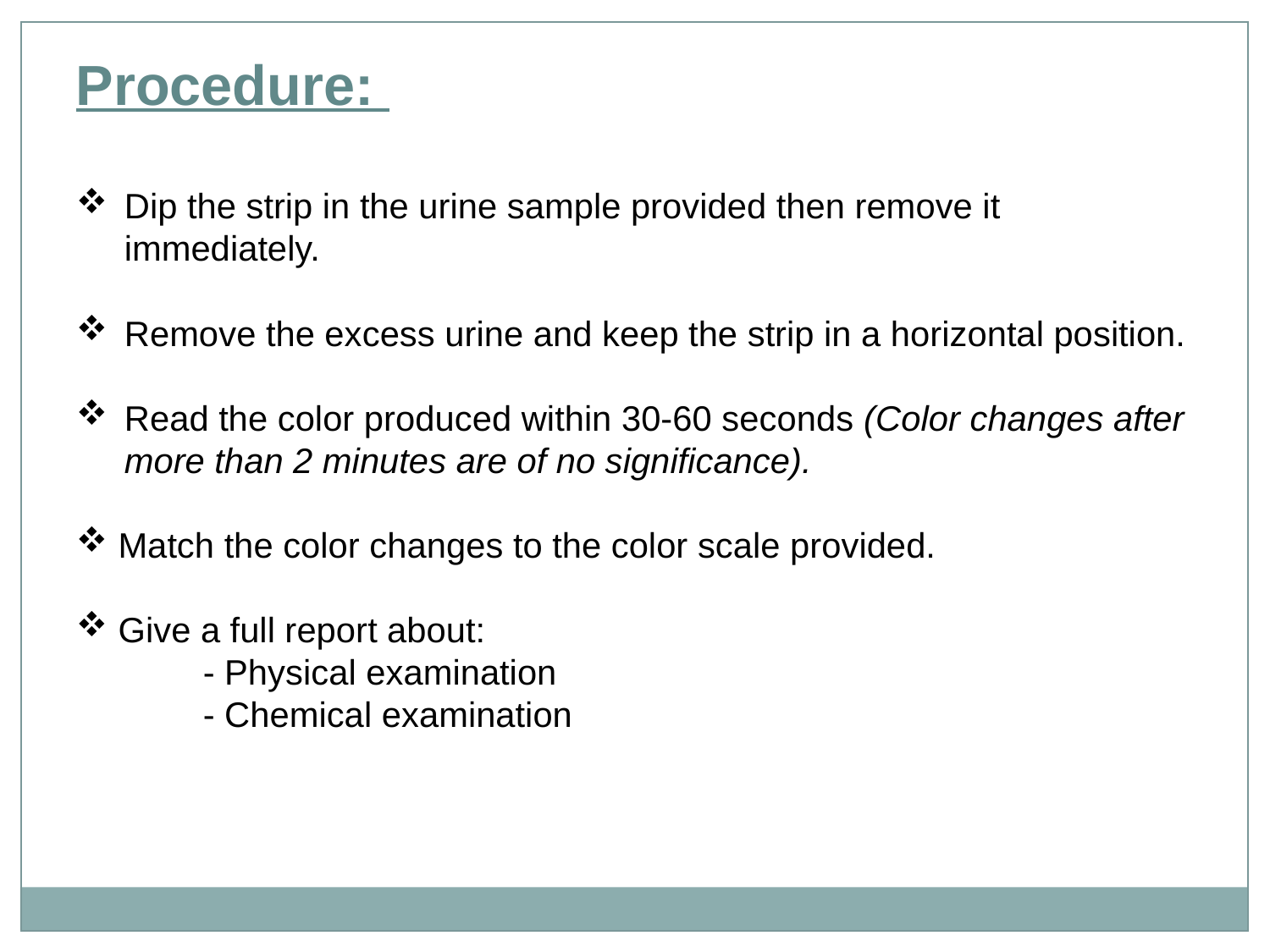

Procedure:

Dip the strip in the urine sample provided then remove it   immediately.

Remove the excess urine and keep the strip in a horizontal position.

Read the color produced within 30-60 seconds (Color changes after more than 2 minutes are of no significance).

 Match the color changes to the color scale provided.

 Give a full report about:
	- Physical examination
	- Chemical examination